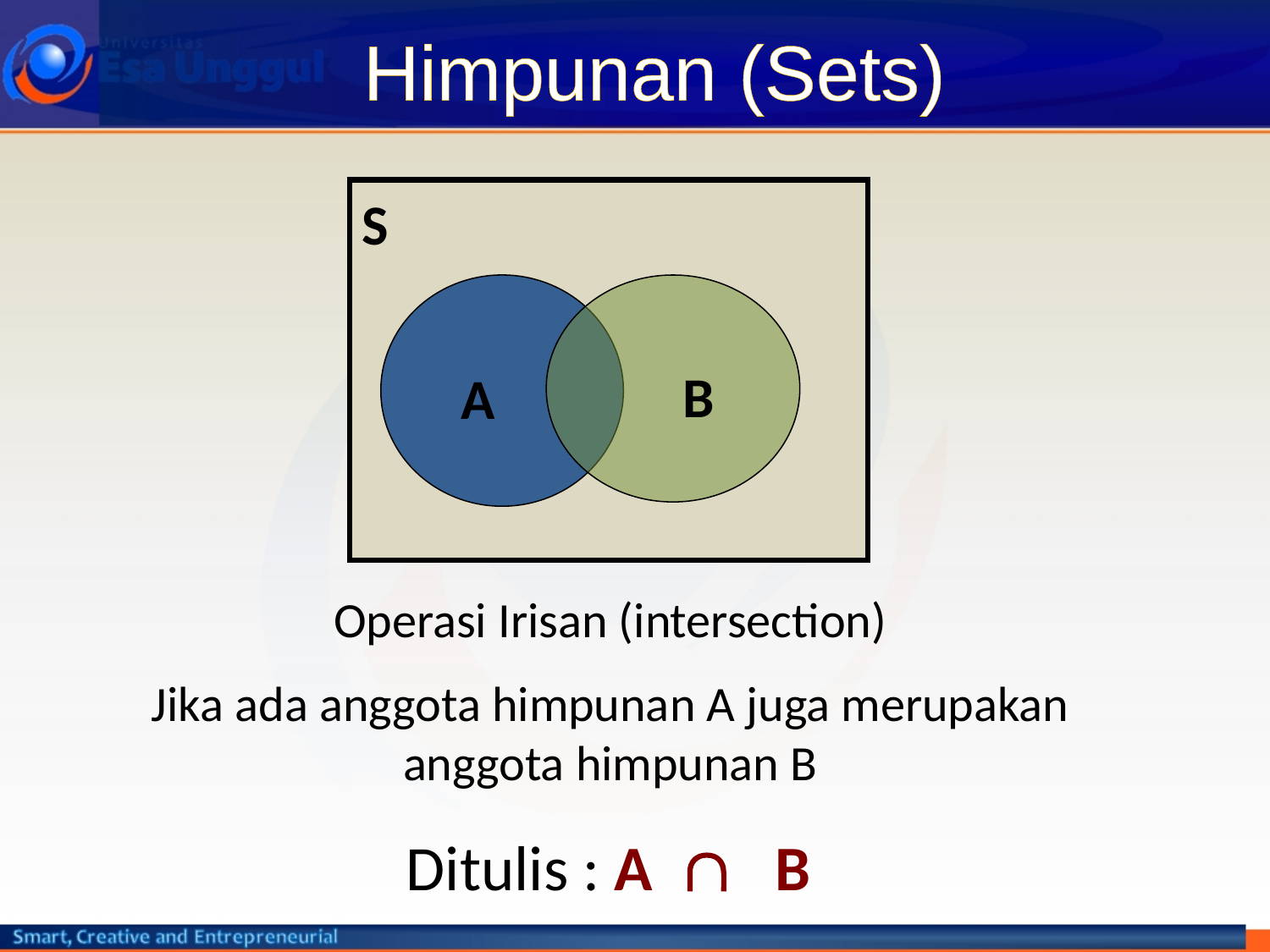

# Himpunan (Sets)

S

B
A
Operasi Irisan (intersection)
Jika ada anggota himpunan A juga merupakan anggota himpunan B
Ditulis : A  ∩   B